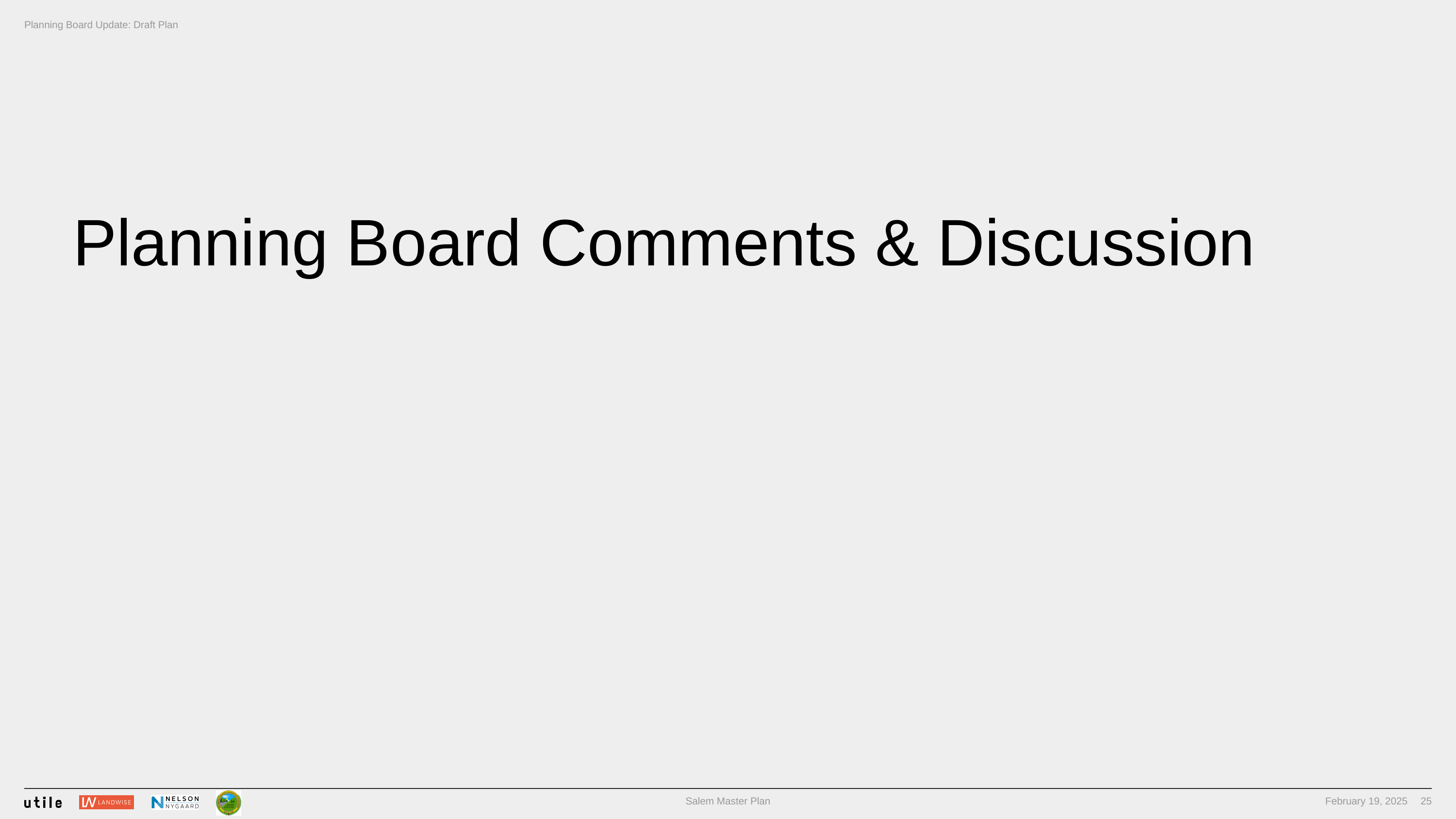

# Planning Board Comments & Discussion

25